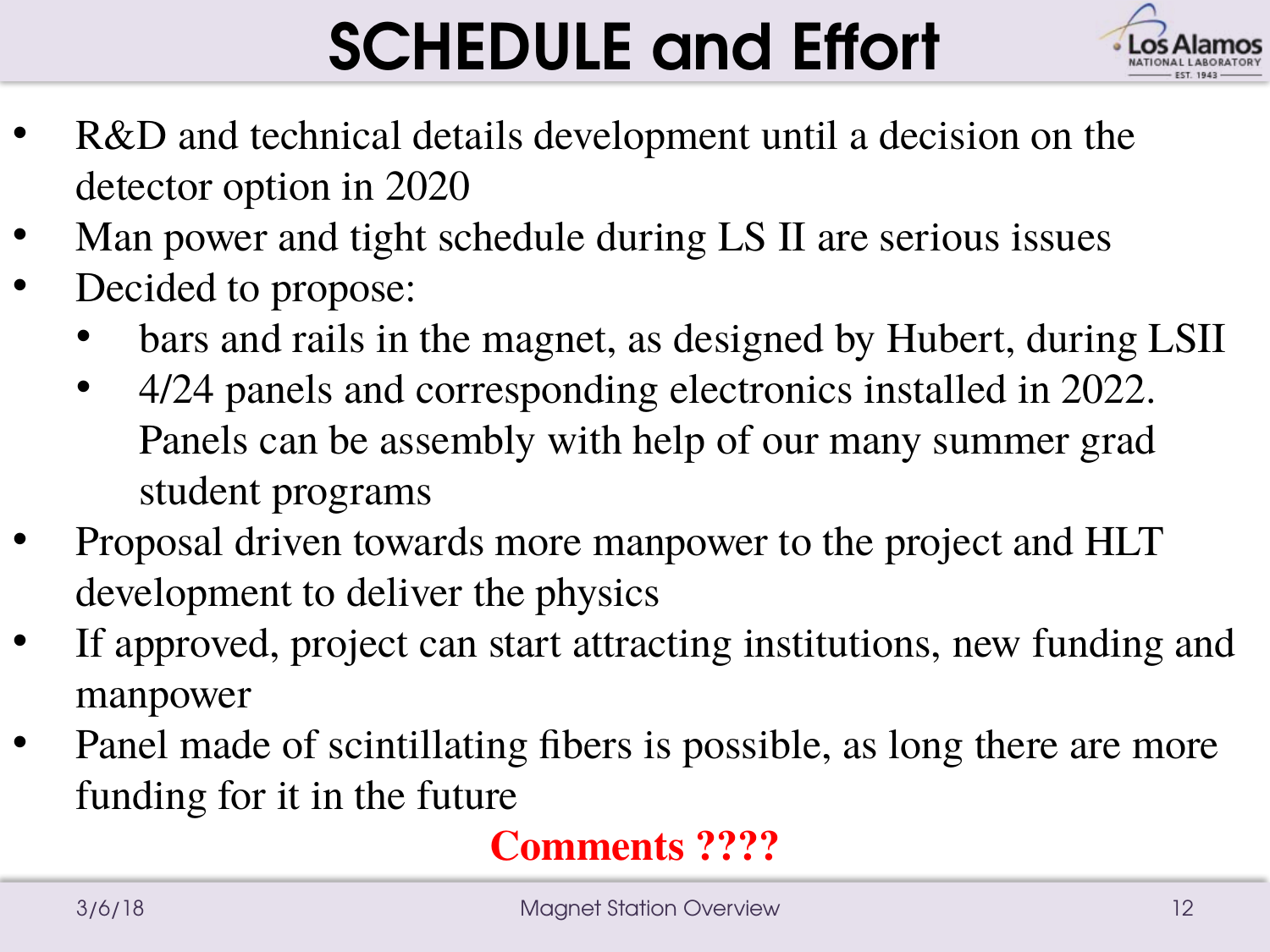

SCHEDULE and Effort
R&D and technical details development until a decision on the detector option in 2020
Man power and tight schedule during LS II are serious issues
Decided to propose:
bars and rails in the magnet, as designed by Hubert, during LSII
4/24 panels and corresponding electronics installed in 2022. Panels can be assembly with help of our many summer grad student programs
Proposal driven towards more manpower to the project and HLT development to deliver the physics
If approved, project can start attracting institutions, new funding and manpower
Panel made of scintillating fibers is possible, as long there are more funding for it in the future
Comments ????
3/6/18
Magnet Station Overview
12